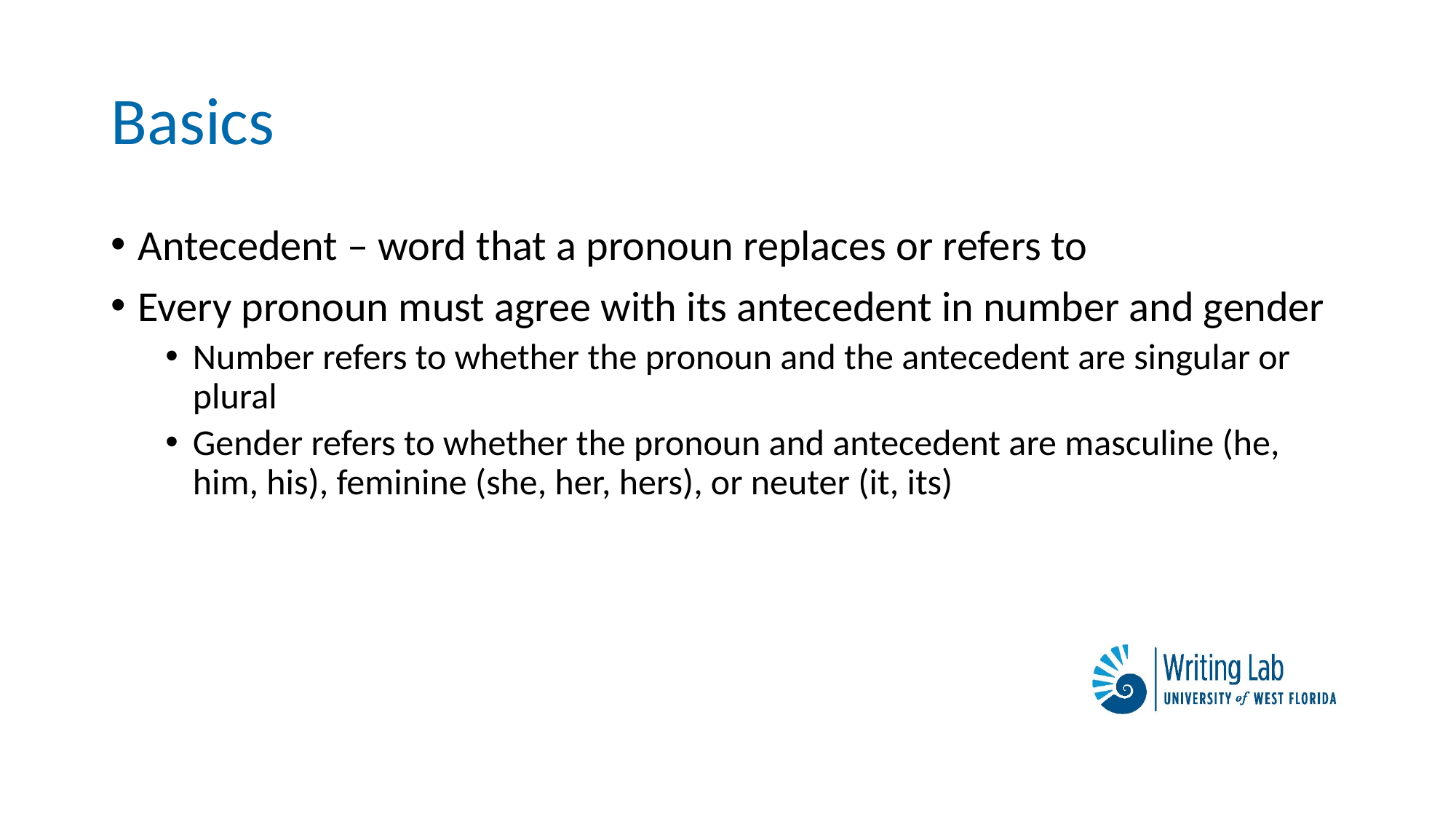

# Basics
Antecedent – word that a pronoun replaces or refers to
Every pronoun must agree with its antecedent in number and gender
Number refers to whether the pronoun and the antecedent are singular or plural
Gender refers to whether the pronoun and antecedent are masculine (he, him, his), feminine (she, her, hers), or neuter (it, its)